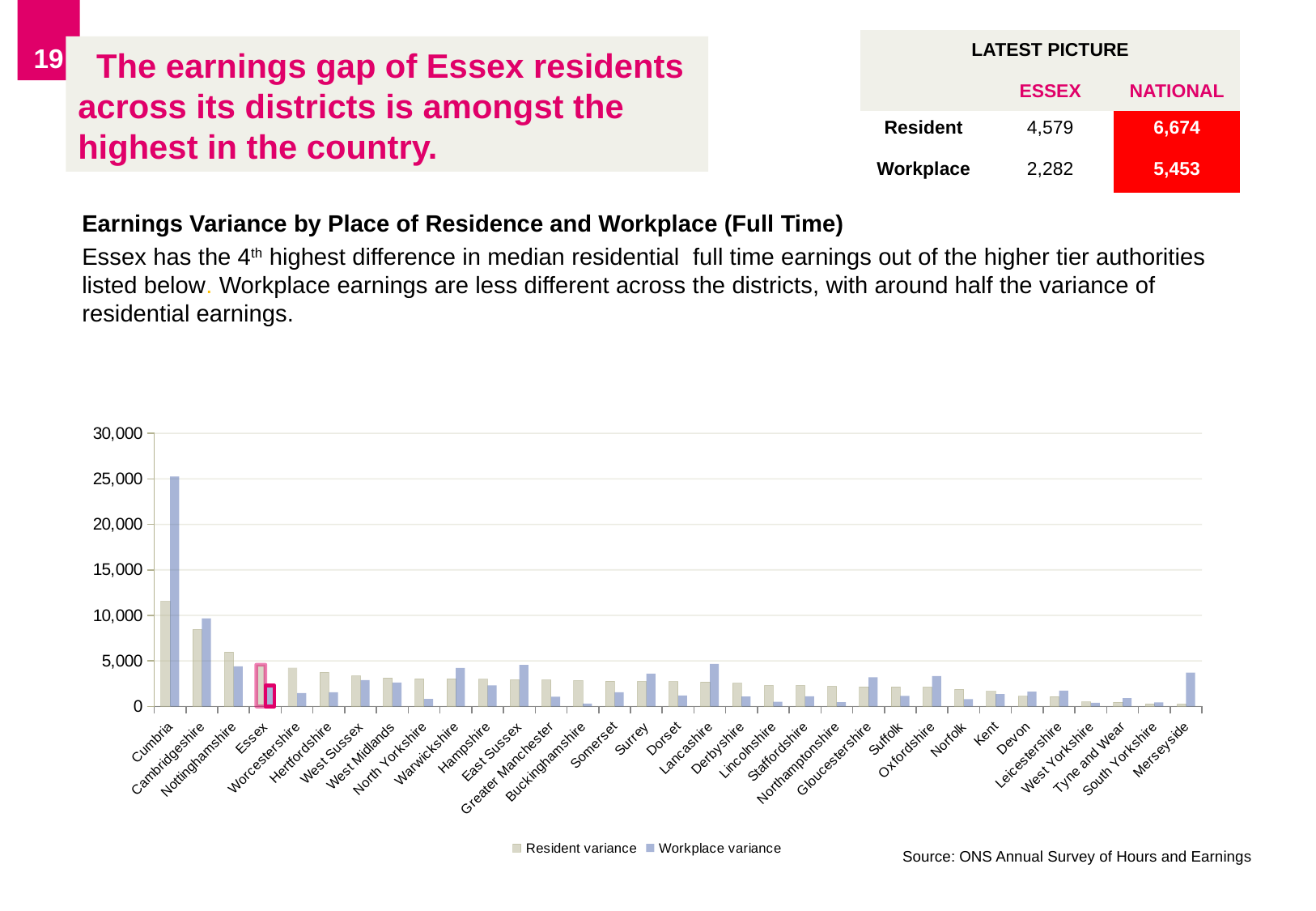

19
| LATEST PICTURE |  |  |
| --- | --- | --- |
|  | ESSEX | NATIONAL |
| Resident | 4,579 | 6,674 |
| Workplace | 2,282 | 5,453 |
# The earnings gap of Essex residents across its districts is amongst the highest in the country.
Earnings Variance by Place of Residence and Workplace (Full Time)
Essex has the 4th highest difference in median residential  full time earnings out of the higher tier authorities listed below. Workplace earnings are less different across the districts, with around half the variance of residential earnings.

### Chart

| Category | Resident variance | Workplace variance |
|---|---|---|
| Cumbria | 11534.574666666658 | 25263.225666666684 |
| Cambridgeshire | 8467.384999999951 | 9667.92300000001 |
| Nottinghamshire | 5986.799047619104 | 4403.83619047616 |
| Essex | 4579.135378787887 | 2282.2118181819096 |
| Worcestershire | 4244.675000000047 | 1480.6616666667164 |
| Hertfordshire | 3750.8577777777487 | 1568.566777777858 |
| West Sussex | 3371.2561904760855 | 2894.7623809523648 |
| West Midlands | 3138.7814285714026 | 2626.3295238095257 |
| North Yorkshire | 3050.5590476189973 | 823.0080952380862 |
| Warwickshire | 3043.047000000137 | 4226.142000000109 |
| Hampshire | 2969.494909090735 | 2316.704727272736 |
| East Sussex | 2928.6130000000703 | 4563.736999999906 |
| Greater Manchester | 2918.5537777776935 | 1061.5312222221141 |
| Buckinghamshire | 2843.0466666664774 | 318.85666666653316 |
| Somerset | 2789.171999999904 | 1549.8766666666295 |
| Surrey | 2766.8287272726184 | 3603.8300000000745 |
| Dorset | 2738.517666666722 | 1192.2866666667164 |
| Lancashire | 2695.775378787848 | 4666.120227272665 |
| Derbyshire | 2560.02982142867 | 1098.72982142859 |
| Lincolnshire | 2314.262857142758 | 517.0914285713807 |
| Staffordshire | 2306.8412499999895 | 1106.3012499999854 |
| Northamptonshire | 2232.5623809523336 | 457.3661904761102 |
| Gloucestershire | 2165.6426666667685 | 3199.066666666558 |
| Suffolk | 2163.4328571428 | 1156.2628571429134 |
| Oxfordshire | 2134.9649999999674 | 3339.2600000000093 |
| Norfolk | 1884.7333333333565 | 797.9657142857322 |
| Kent | 1634.0416363637894 | 1363.1760000000243 |
| Devon | 1115.5169642856013 | 1613.876428571463 |
| Leicestershire | 1086.4580952380784 | 1741.4300000000123 |
| West Yorkshire | 503.02700000006007 | 403.8079999999027 |
| Tyne and Wear | 468.0569999999716 | 914.0750000000116 |
| South Yorkshire | 282.00333333341405 | 437.56916666667286 |
| Merseyside | 260.625 | 3715.1149999999325 |
Source: ONS Annual Survey of Hours and Earnings